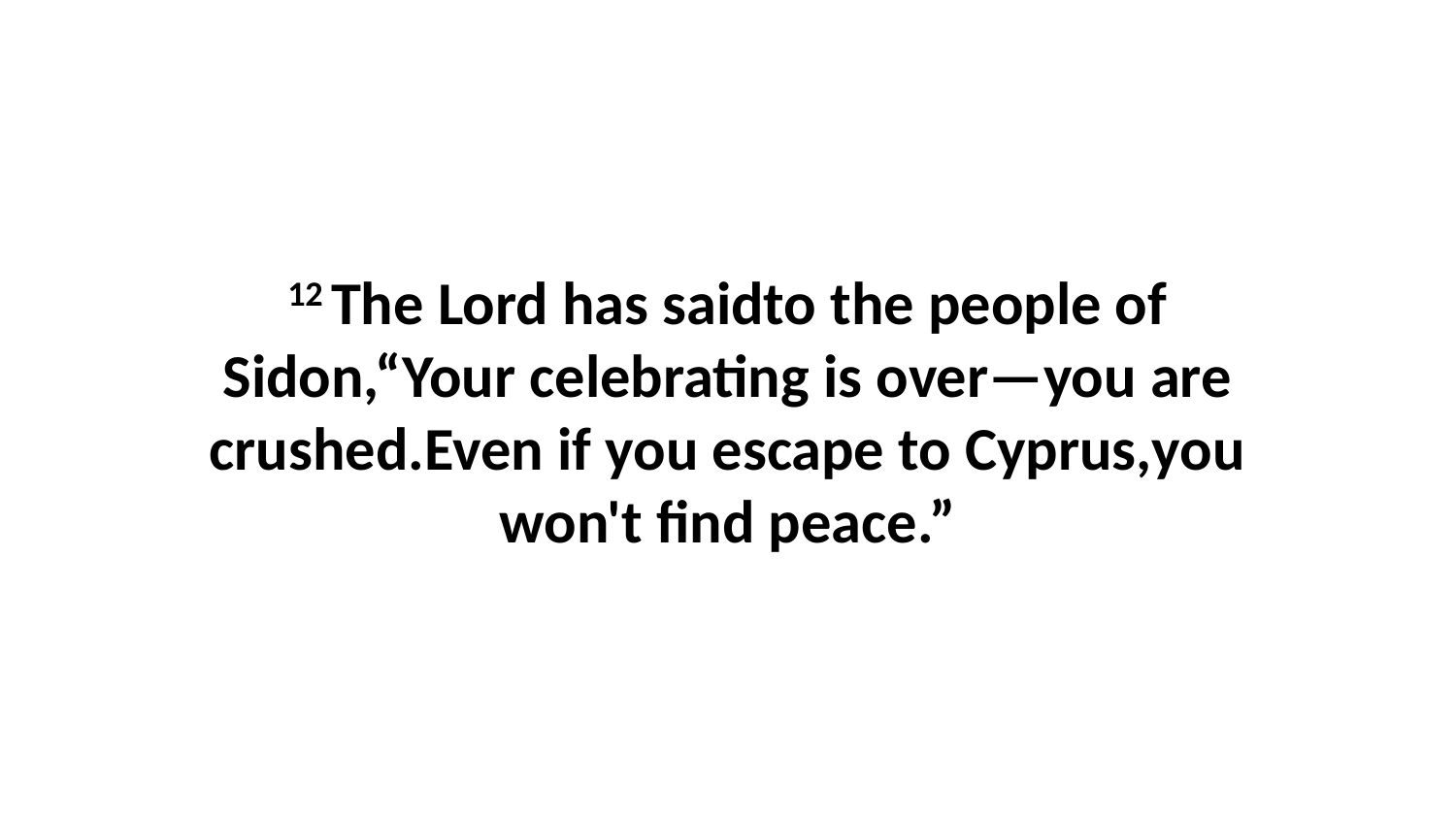

12 The Lord has saidto the people of Sidon,“Your celebrating is over—you are crushed.Even if you escape to Cyprus,you won't find peace.”